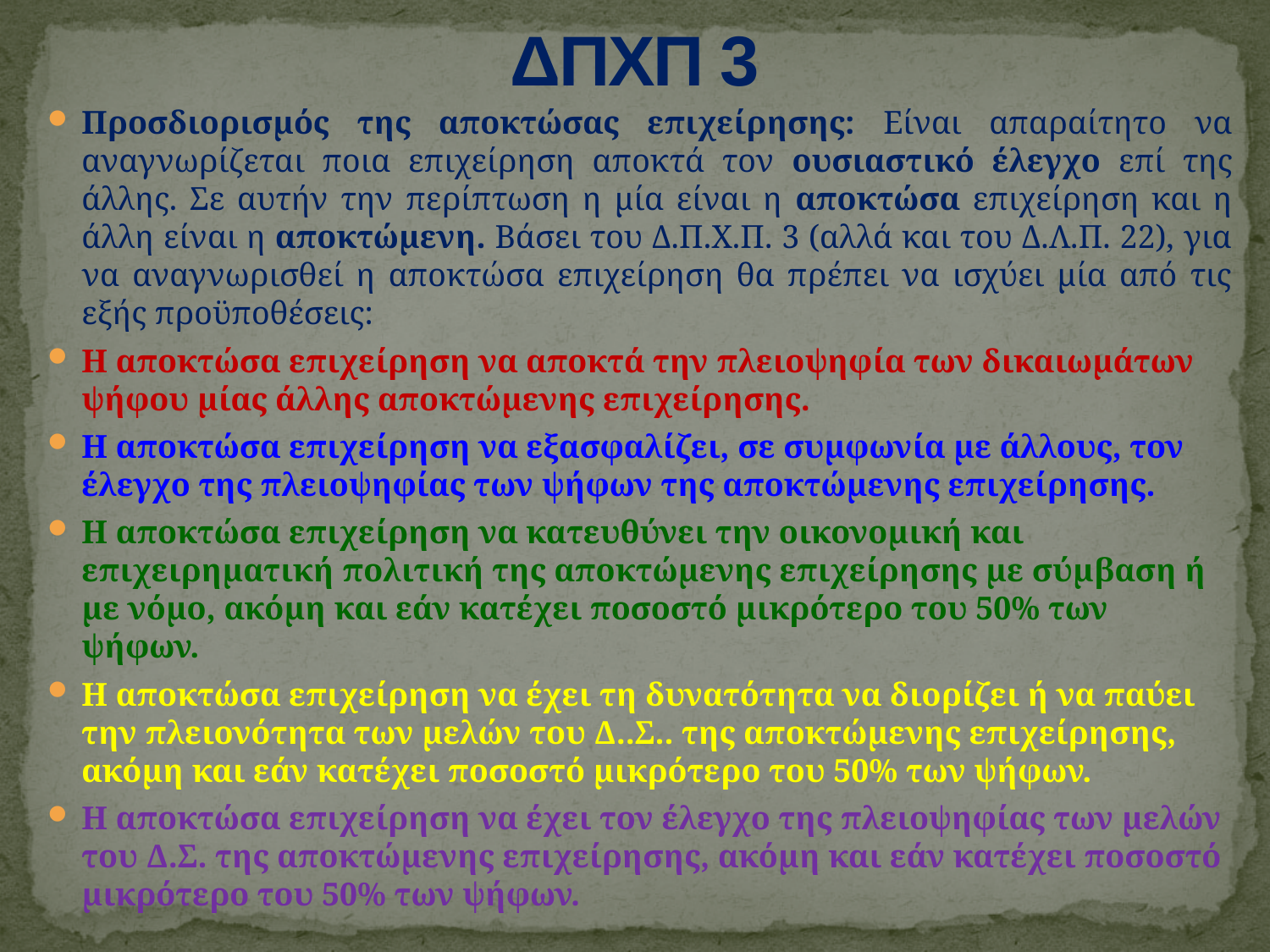

# ΔΠΧΠ 3
Προσδιορισμός της αποκτώσας επιχείρησης: Είναι απαραίτητο να αναγνωρίζεται ποια επιχείρηση αποκτά τον ουσιαστικό έλεγχο επί της άλλης. Σε αυτήν την περίπτωση η μία είναι η αποκτώσα επιχείρηση και η άλλη είναι η αποκτώμενη. Βάσει του Δ.Π.Χ.Π. 3 (αλλά και του Δ.Λ.Π. 22), για να αναγνωρισθεί η αποκτώσα επιχείρηση θα πρέπει να ισχύει μία από τις εξής προϋποθέσεις:
Η αποκτώσα επιχείρηση να αποκτά την πλειοψηφία των δικαιωμάτων ψήφου μίας άλλης αποκτώμενης επιχείρησης.
Η αποκτώσα επιχείρηση να εξασφαλίζει, σε συμφωνία με άλλους, τον έλεγχο της πλειοψηφίας των ψήφων της αποκτώμενης επιχείρησης.
Η αποκτώσα επιχείρηση να κατευθύνει την οικονομική και επιχειρηματική πολιτική της αποκτώμενης επιχείρησης με σύμβαση ή με νόμο, ακόμη και εάν κατέχει ποσοστό μικρότερο του 50% των ψήφων.
Η αποκτώσα επιχείρηση να έχει τη δυνατότητα να διορίζει ή να παύει την πλειονότητα των μελών του Δ..Σ.. της αποκτώμενης επιχείρησης, ακόμη και εάν κατέχει ποσοστό μικρότερο του 50% των ψήφων.
Η αποκτώσα επιχείρηση να έχει τον έλεγχο της πλειοψηφίας των μελών του Δ.Σ. της αποκτώμενης επιχείρησης, ακόμη και εάν κατέχει ποσοστό μικρότερο του 50% των ψήφων.